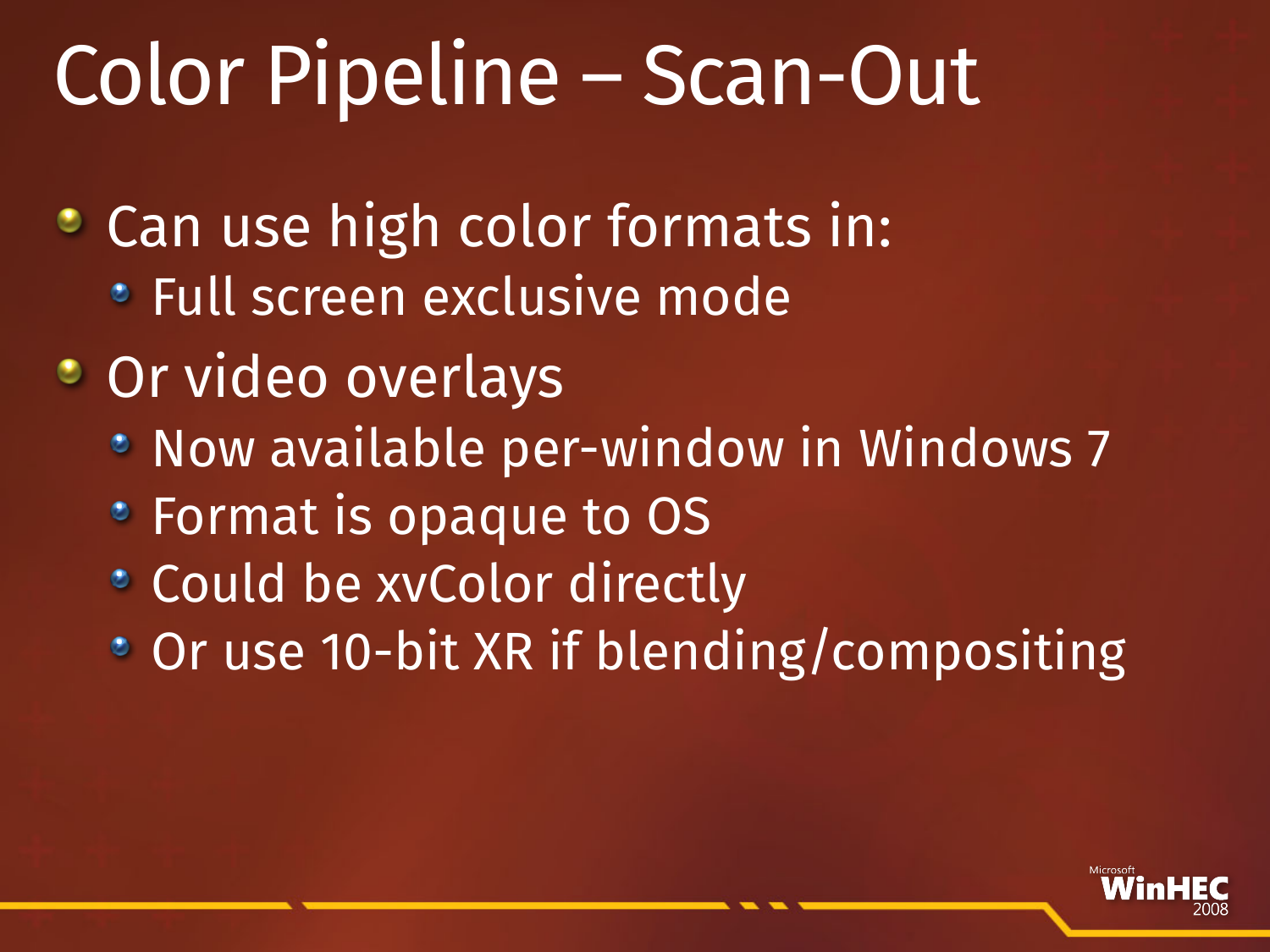

# Color Pipeline – Scan-Out
Can use high color formats in:
Full screen exclusive mode
Or video overlays
Now available per-window in Windows 7
Format is opaque to OS
Could be xvColor directly
Or use 10-bit XR if blending/compositing